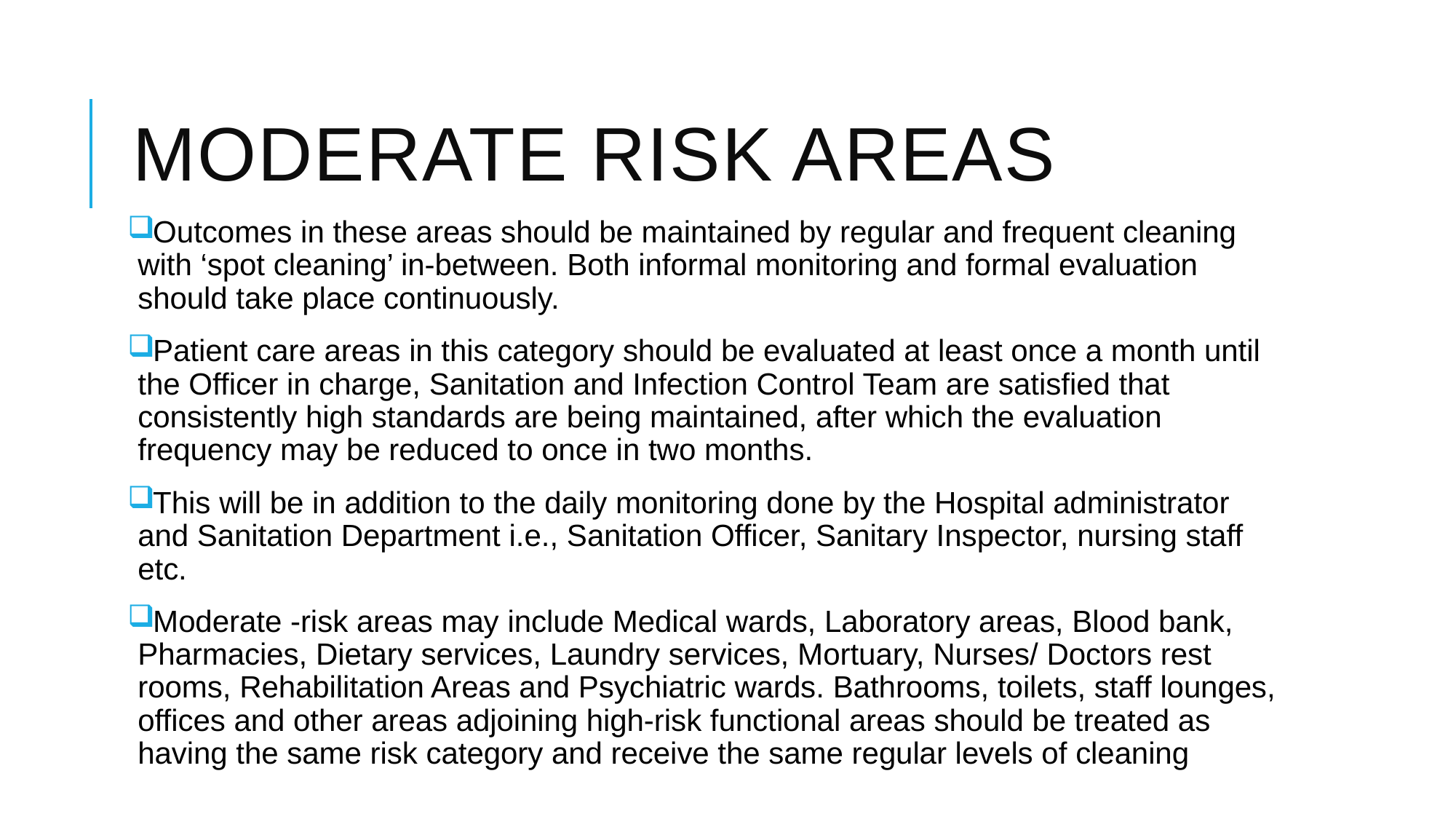

# Moderate risk areas
Outcomes in these areas should be maintained by regular and frequent cleaning with ‘spot cleaning’ in-between. Both informal monitoring and formal evaluation should take place continuously.
Patient care areas in this category should be evaluated at least once a month until the Officer in charge, Sanitation and Infection Control Team are satisfied that consistently high standards are being maintained, after which the evaluation frequency may be reduced to once in two months.
This will be in addition to the daily monitoring done by the Hospital administrator and Sanitation Department i.e., Sanitation Officer, Sanitary Inspector, nursing staff etc.
Moderate -risk areas may include Medical wards, Laboratory areas, Blood bank, Pharmacies, Dietary services, Laundry services, Mortuary, Nurses/ Doctors rest rooms, Rehabilitation Areas and Psychiatric wards. Bathrooms, toilets, staff lounges, offices and other areas adjoining high-risk functional areas should be treated as having the same risk category and receive the same regular levels of cleaning